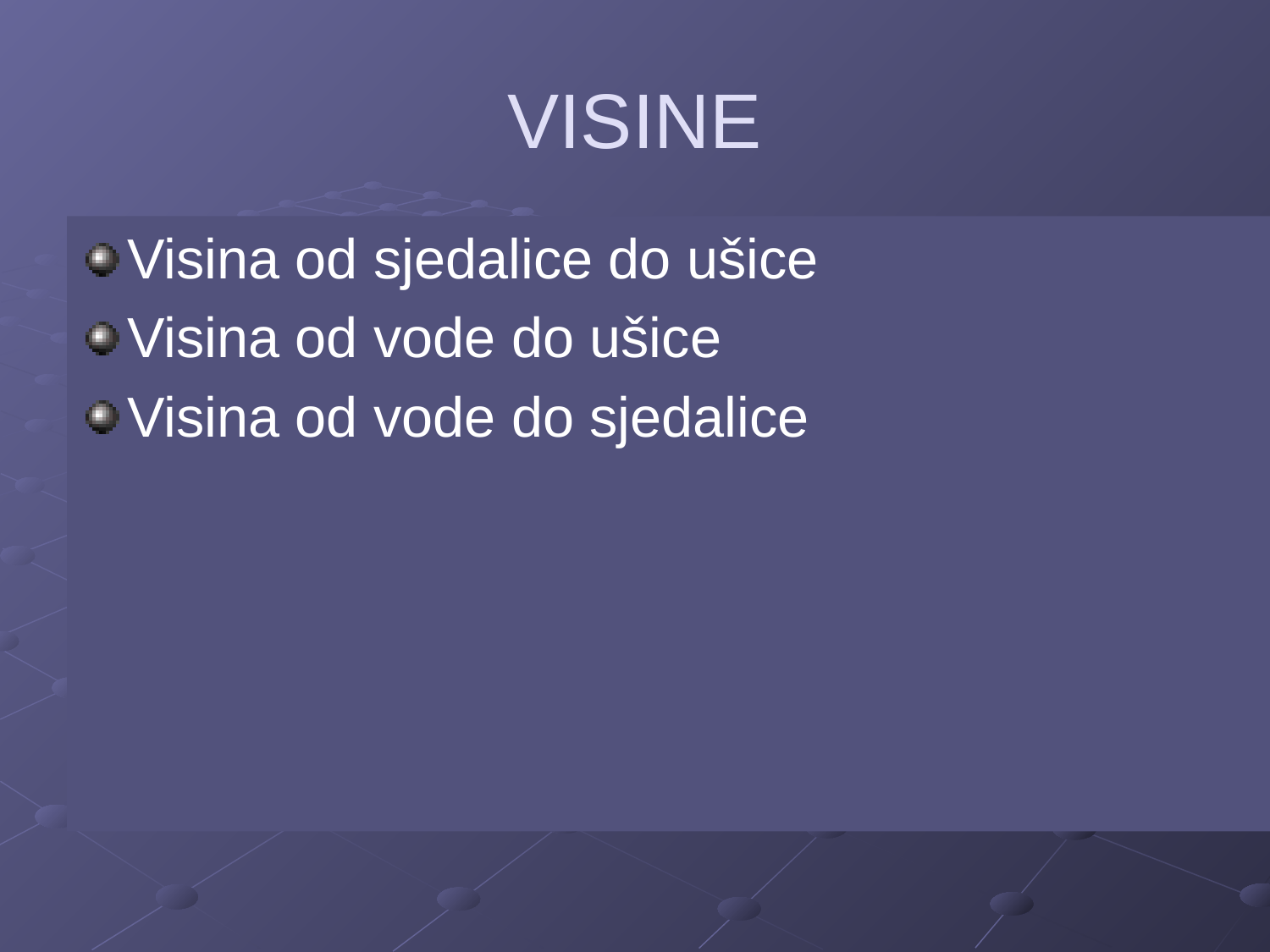

# VISINE
Visina od sjedalice do ušice
Visina od vode do ušice
Visina od vode do sjedalice
Visina od površine vode do rola.